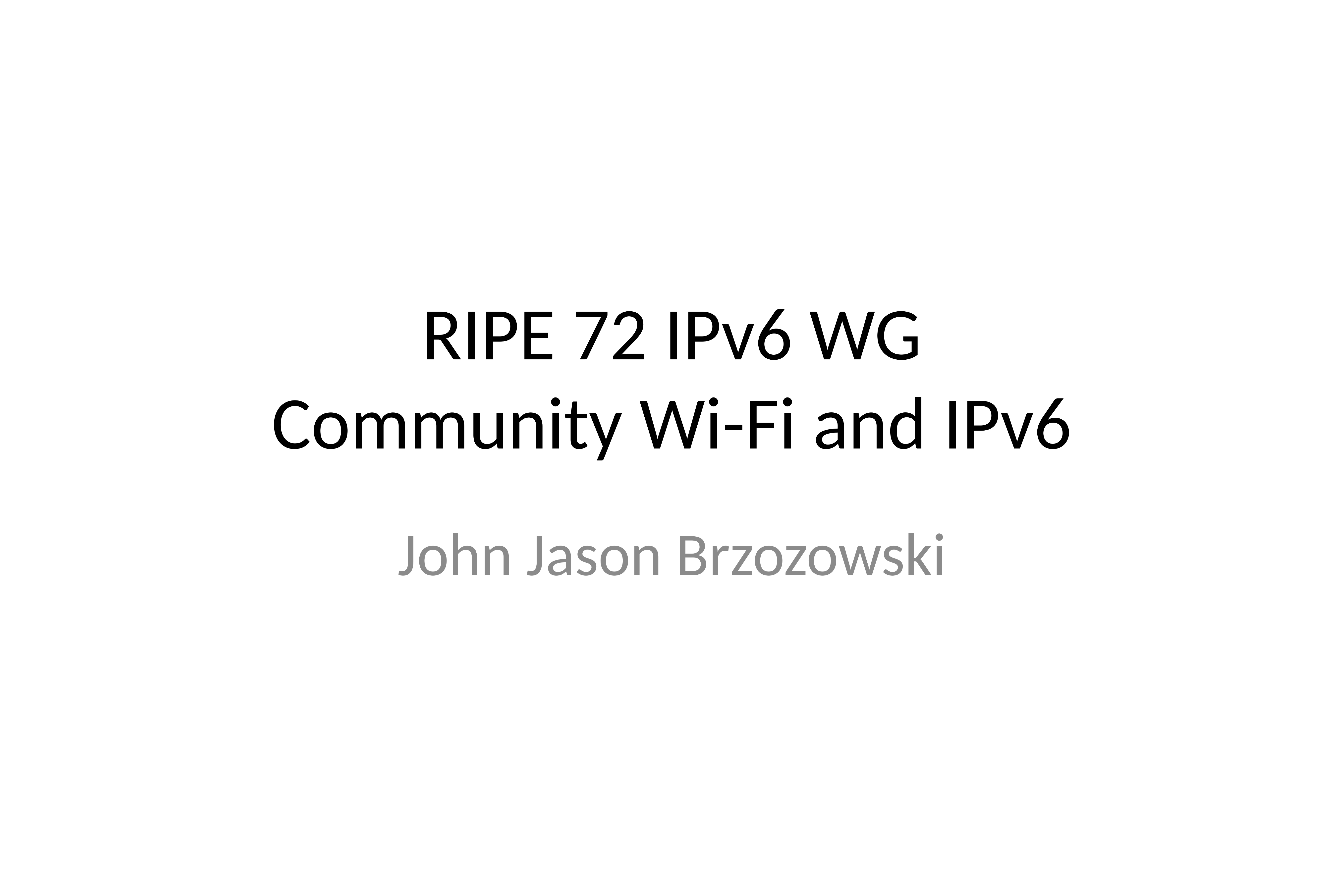

# RIPE 72 IPv6 WG Community Wi-Fi and IPv6
John Jason Brzozowski